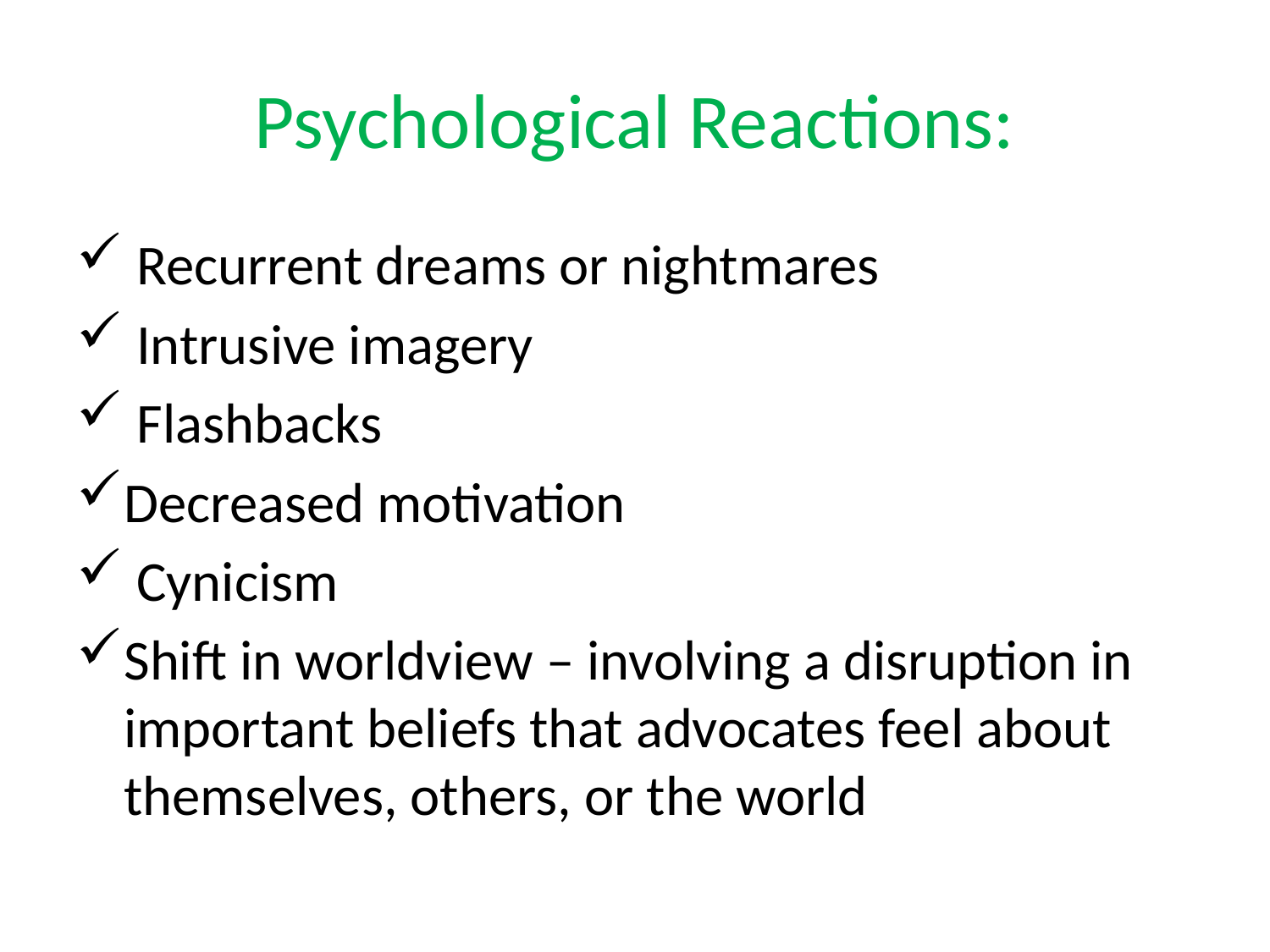

# Psychological Reactions:
 Recurrent dreams or nightmares
 Intrusive imagery
 Flashbacks
Decreased motivation
 Cynicism
Shift in worldview – involving a disruption in important beliefs that advocates feel about themselves, others, or the world